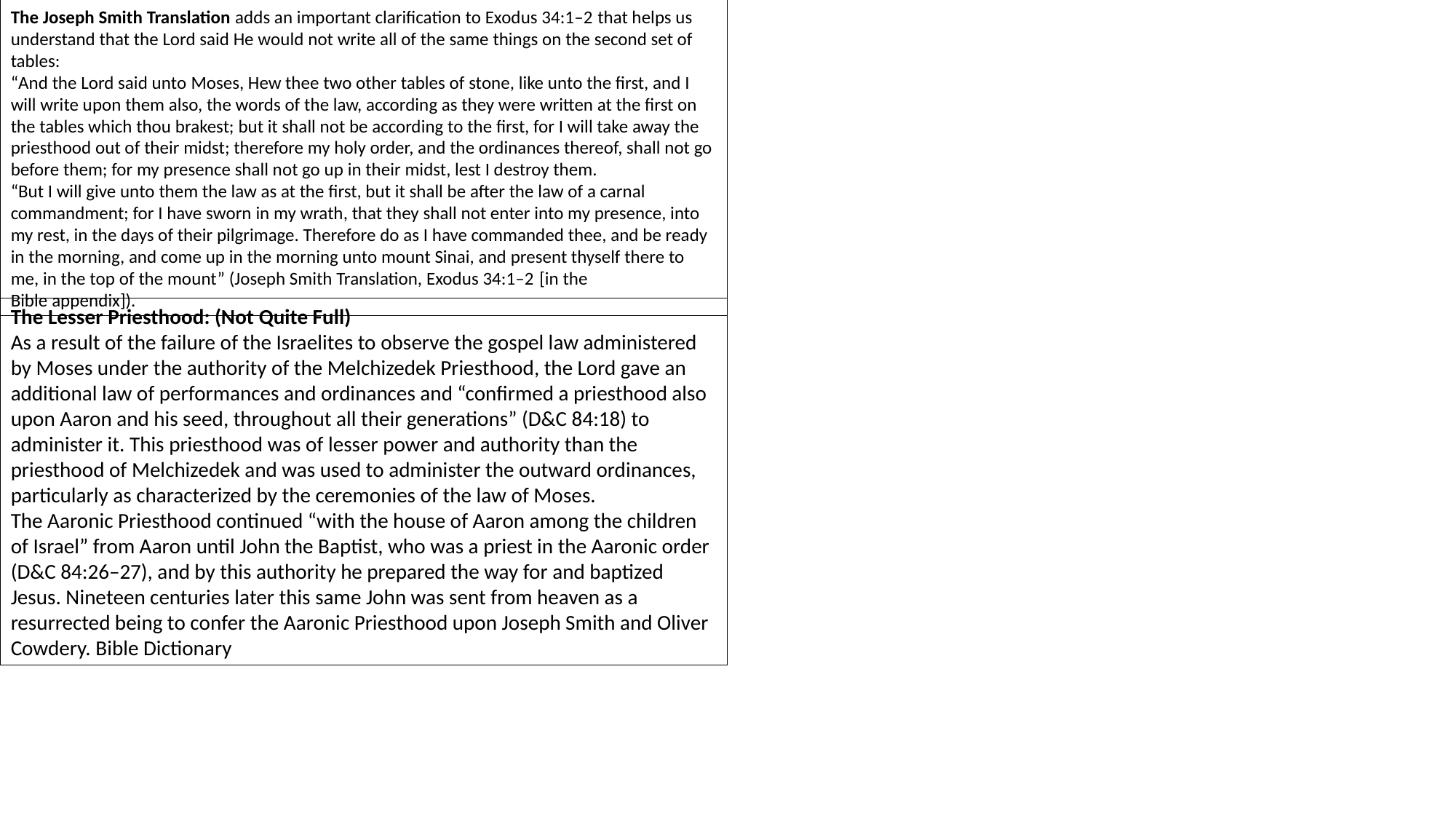

The Joseph Smith Translation adds an important clarification to Exodus 34:1–2 that helps us understand that the Lord said He would not write all of the same things on the second set of tables:
“And the Lord said unto Moses, Hew thee two other tables of stone, like unto the first, and I will write upon them also, the words of the law, according as they were written at the first on the tables which thou brakest; but it shall not be according to the first, for I will take away the priesthood out of their midst; therefore my holy order, and the ordinances thereof, shall not go before them; for my presence shall not go up in their midst, lest I destroy them.
“But I will give unto them the law as at the first, but it shall be after the law of a carnal commandment; for I have sworn in my wrath, that they shall not enter into my presence, into my rest, in the days of their pilgrimage. Therefore do as I have commanded thee, and be ready in the morning, and come up in the morning unto mount Sinai, and present thyself there to me, in the top of the mount” (Joseph Smith Translation, Exodus 34:1–2 [in the Bible appendix]).
The Lesser Priesthood: (Not Quite Full)
As a result of the failure of the Israelites to observe the gospel law administered by Moses under the authority of the Melchizedek Priesthood, the Lord gave an additional law of performances and ordinances and “confirmed a priesthood also upon Aaron and his seed, throughout all their generations” (D&C 84:18) to administer it. This priesthood was of lesser power and authority than the priesthood of Melchizedek and was used to administer the outward ordinances, particularly as characterized by the ceremonies of the law of Moses.
The Aaronic Priesthood continued “with the house of Aaron among the children of Israel” from Aaron until John the Baptist, who was a priest in the Aaronic order (D&C 84:26–27), and by this authority he prepared the way for and baptized Jesus. Nineteen centuries later this same John was sent from heaven as a resurrected being to confer the Aaronic Priesthood upon Joseph Smith and Oliver Cowdery. Bible Dictionary